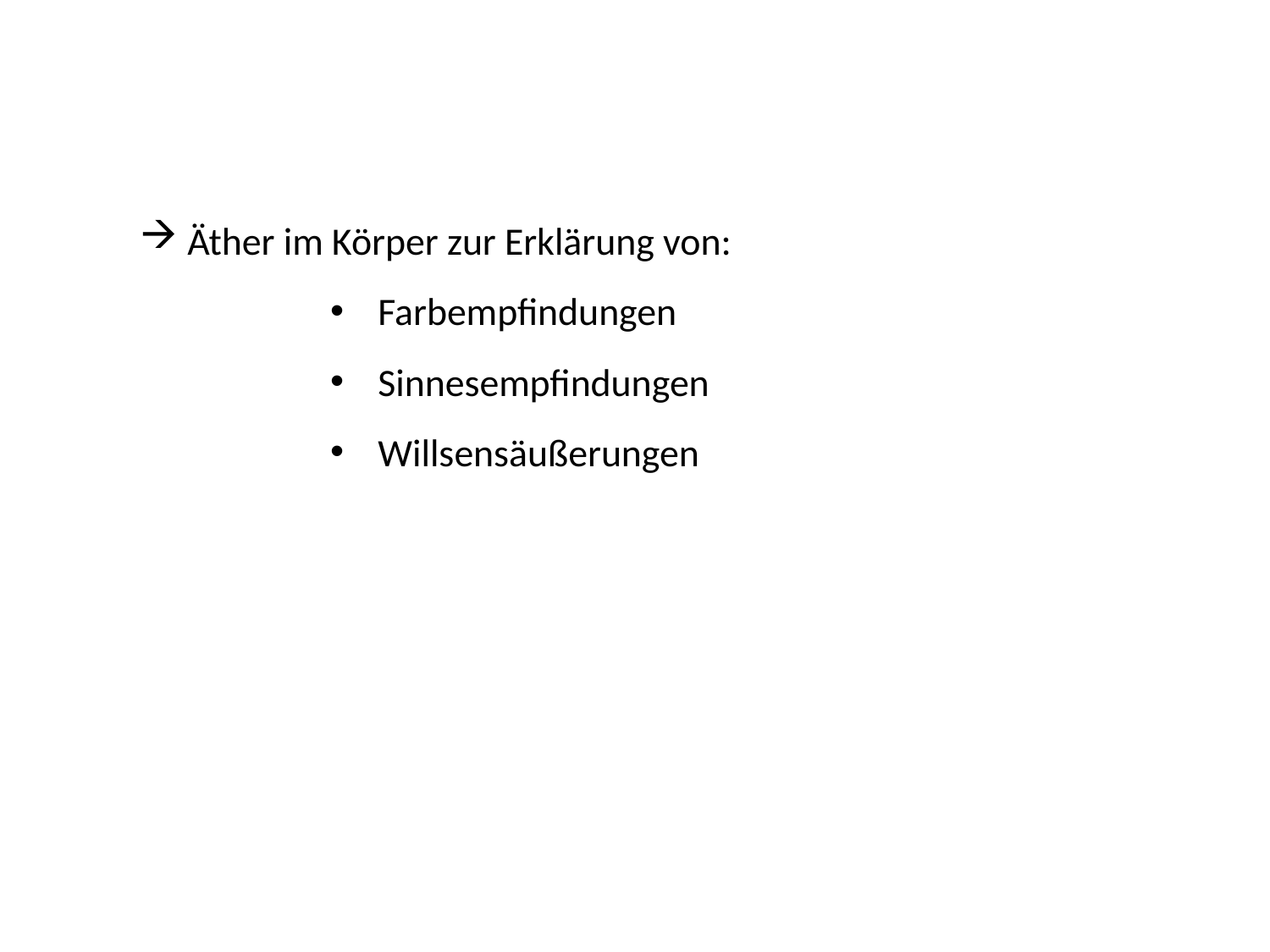

Äther im Körper zur Erklärung von:
Farbempfindungen
Sinnesempfindungen
Willsensäußerungen